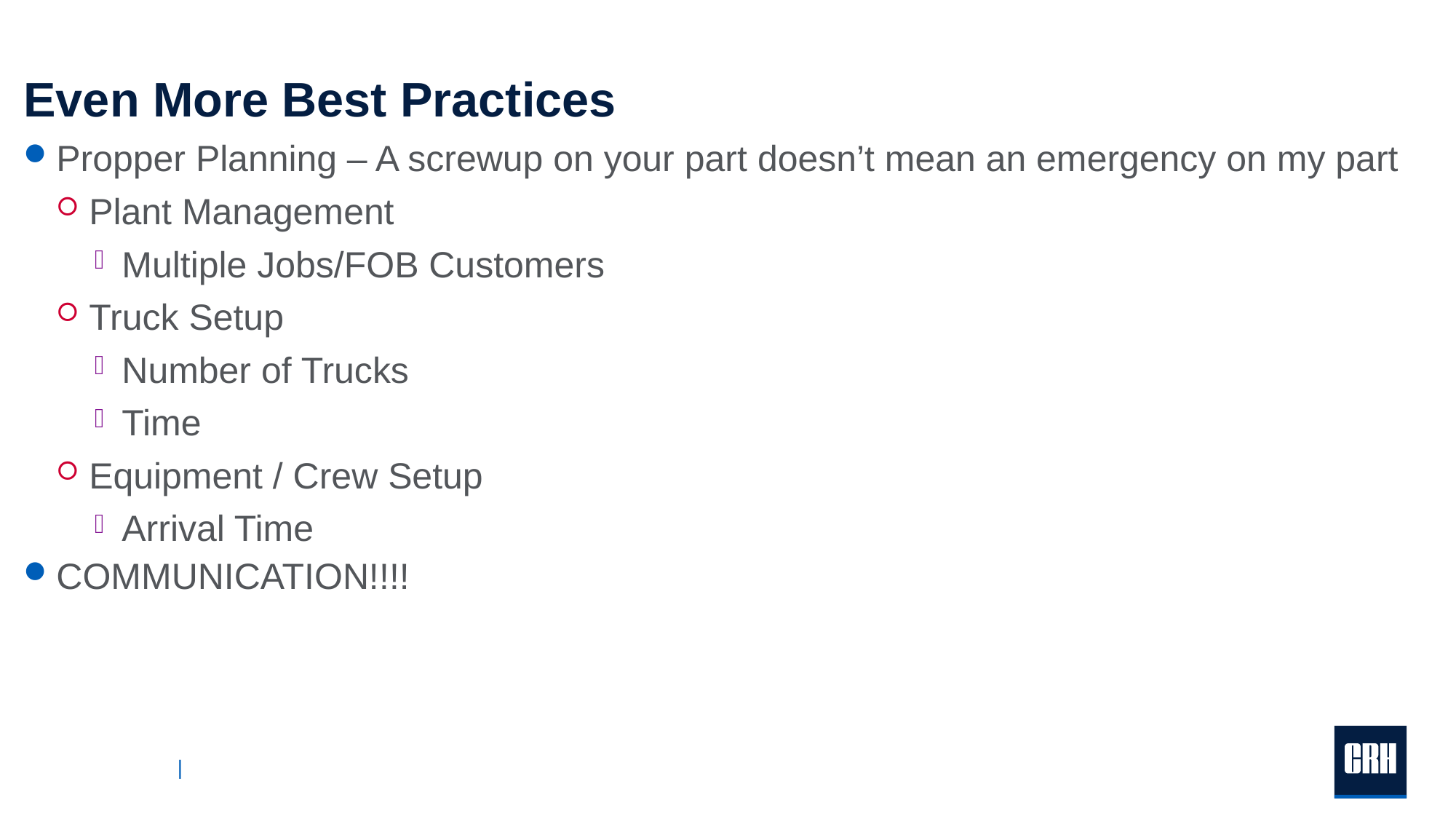

# Even More Best Practices
Propper Planning – A screwup on your part doesn’t mean an emergency on my part
Plant Management
Multiple Jobs/FOB Customers
Truck Setup
Number of Trucks
Time
Equipment / Crew Setup
Arrival Time
COMMUNICATION!!!!